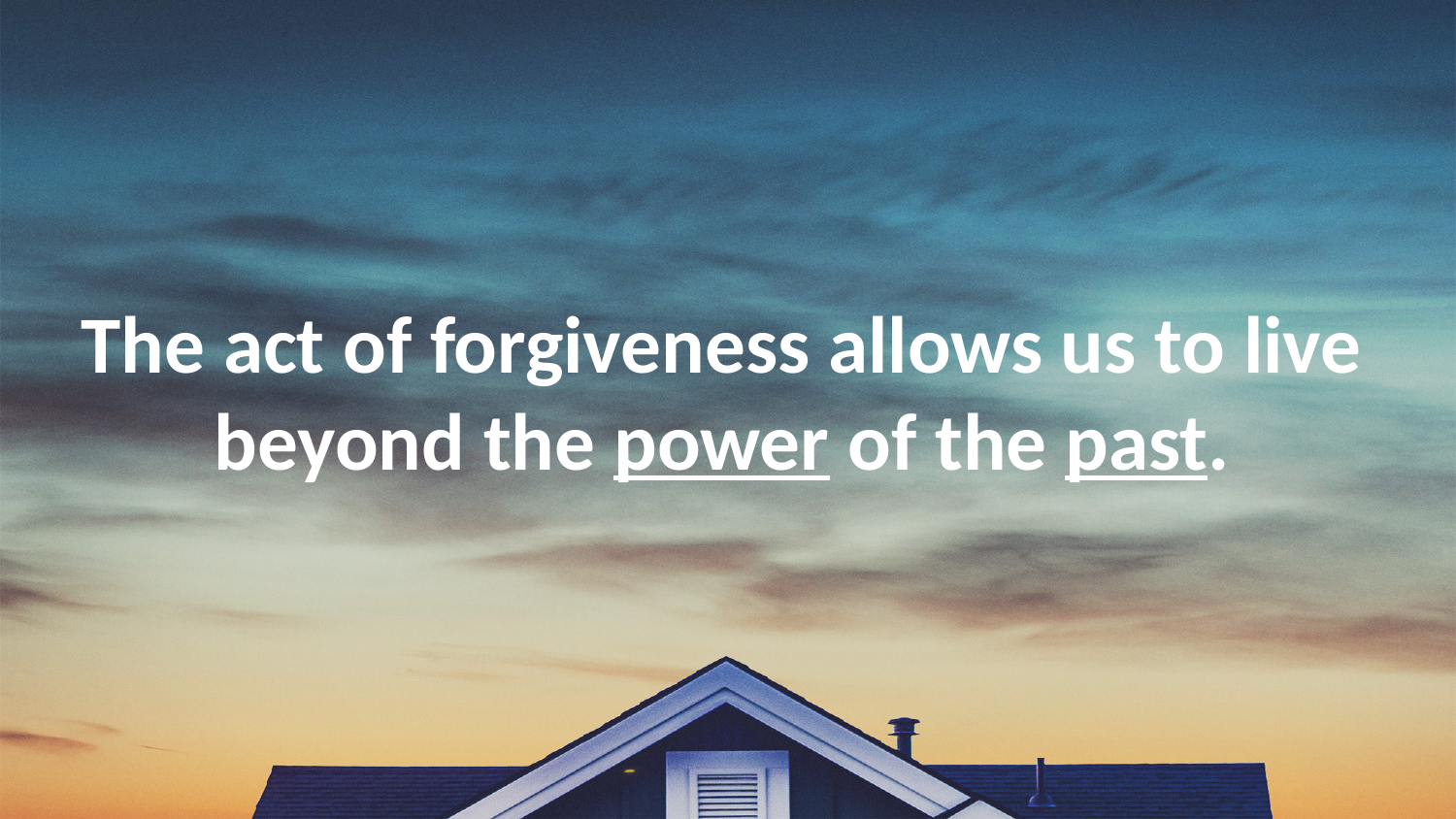

The act of forgiveness allows us to live
beyond the power of the past.